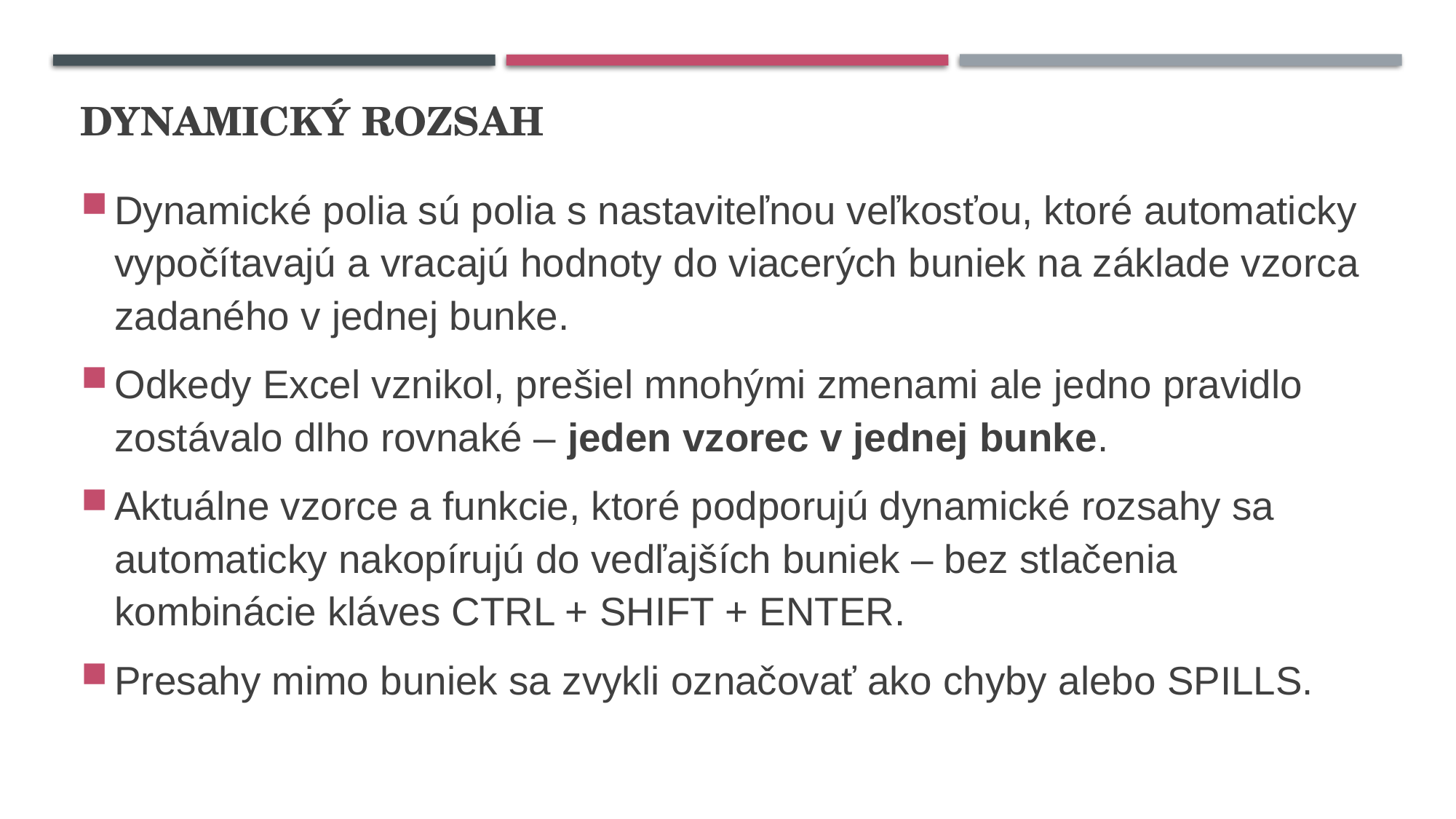

# Dynamický rozsah
Dynamické polia sú polia s nastaviteľnou veľkosťou, ktoré automaticky vypočítavajú a vracajú hodnoty do viacerých buniek na základe vzorca zadaného v jednej bunke.
Odkedy Excel vznikol, prešiel mnohými zmenami ale jedno pravidlo zostávalo dlho rovnaké – jeden vzorec v jednej bunke.
Aktuálne vzorce a funkcie, ktoré podporujú dynamické rozsahy sa automaticky nakopírujú do vedľajších buniek – bez stlačenia kombinácie kláves CTRL + SHIFT + ENTER.
Presahy mimo buniek sa zvykli označovať ako chyby alebo SPILLS.